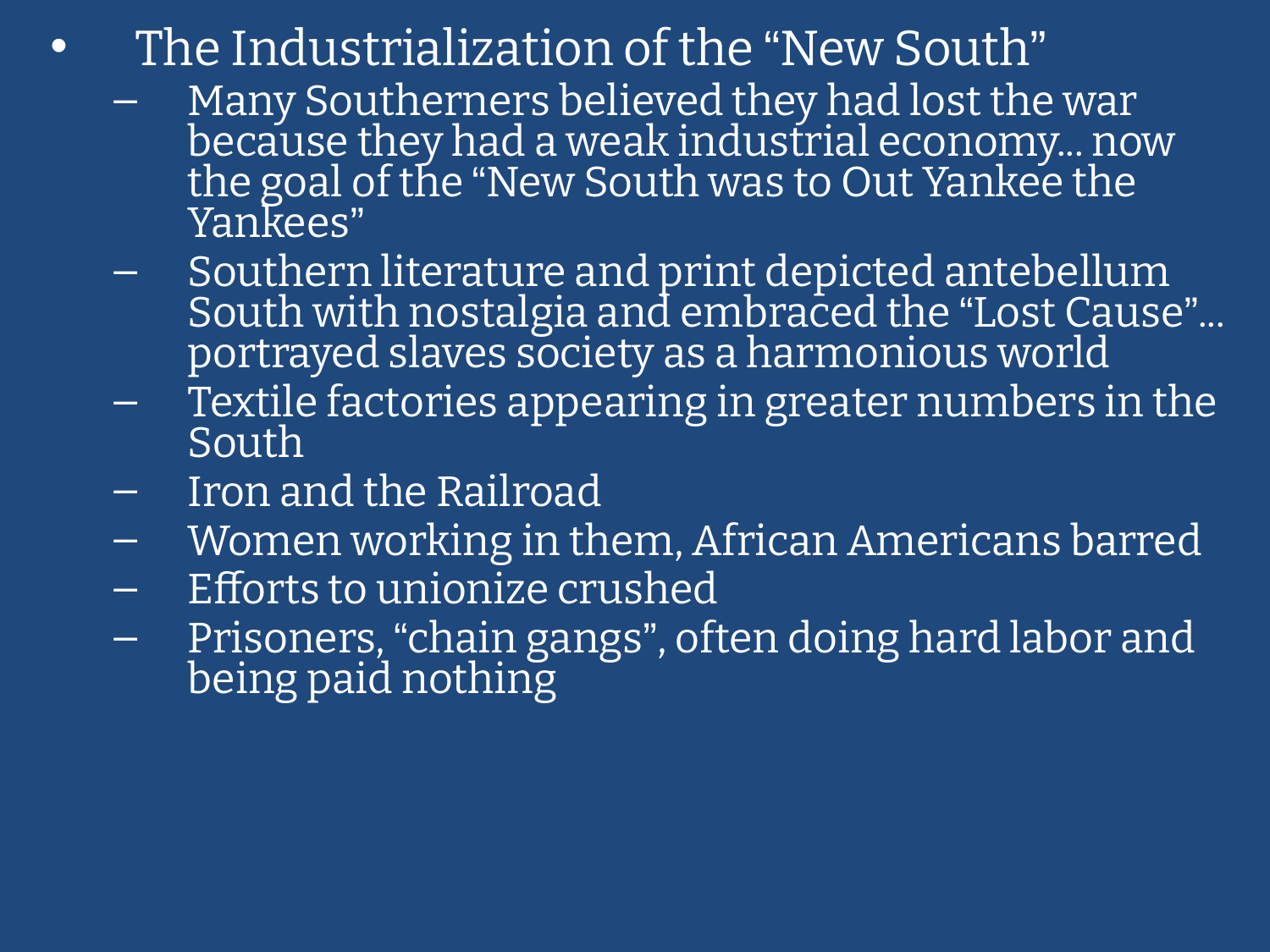

The Industrialization of the “New South”
Many Southerners believed they had lost the war because they had a weak industrial economy... now the goal of the “New South was to Out Yankee the Yankees”
Southern literature and print depicted antebellum South with nostalgia and embraced the “Lost Cause”... portrayed slaves society as a harmonious world
Textile factories appearing in greater numbers in the South
Iron and the Railroad
Women working in them, African Americans barred
Efforts to unionize crushed
Prisoners, “chain gangs”, often doing hard labor and being paid nothing